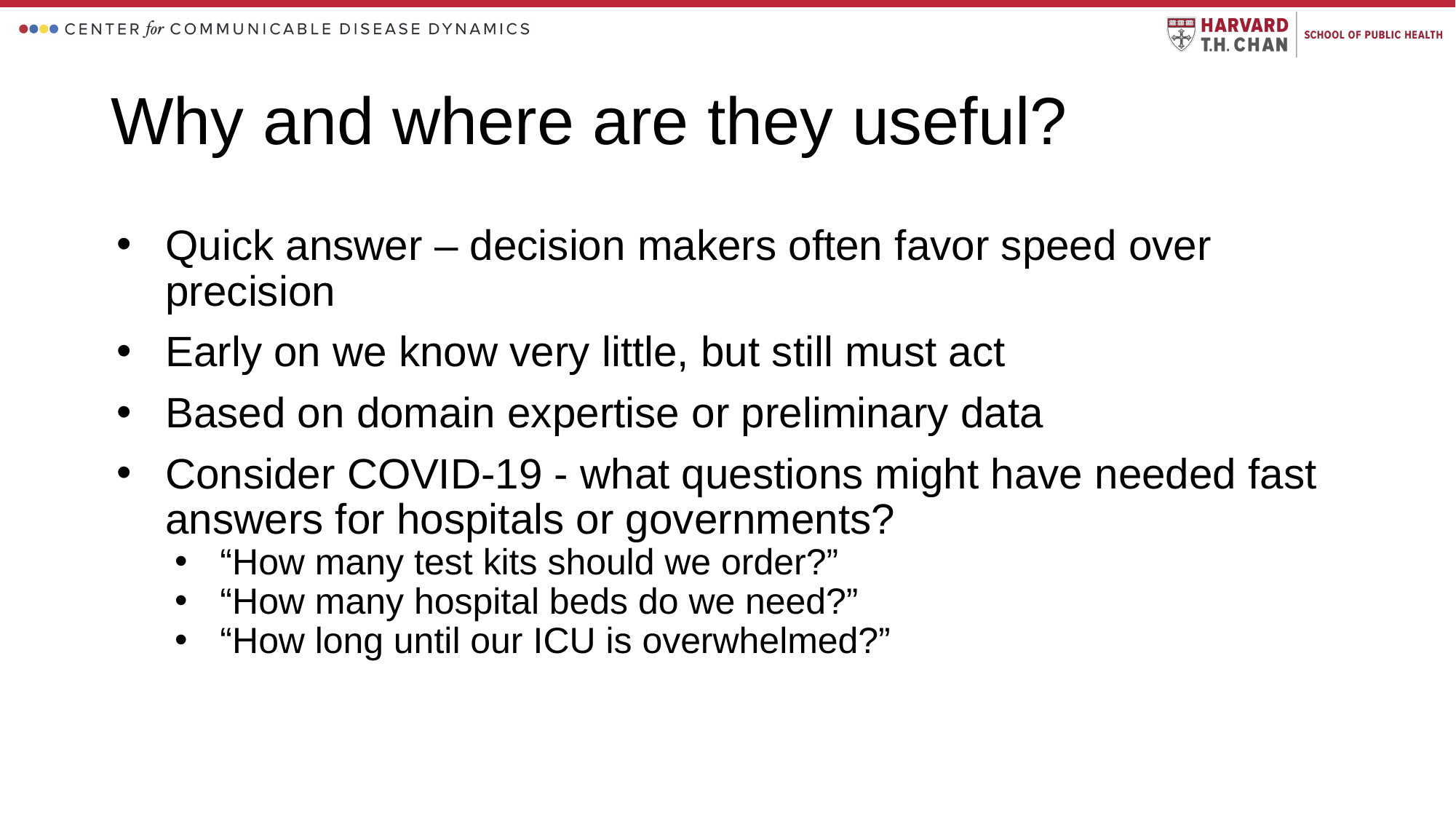

# Why and where are they useful?
Quick answer – decision makers often favor speed over precision
Early on we know very little, but still must act
Based on domain expertise or preliminary data
Consider COVID-19 - what questions might have needed fast answers for hospitals or governments?
“How many test kits should we order?”
“How many hospital beds do we need?”
“How long until our ICU is overwhelmed?”